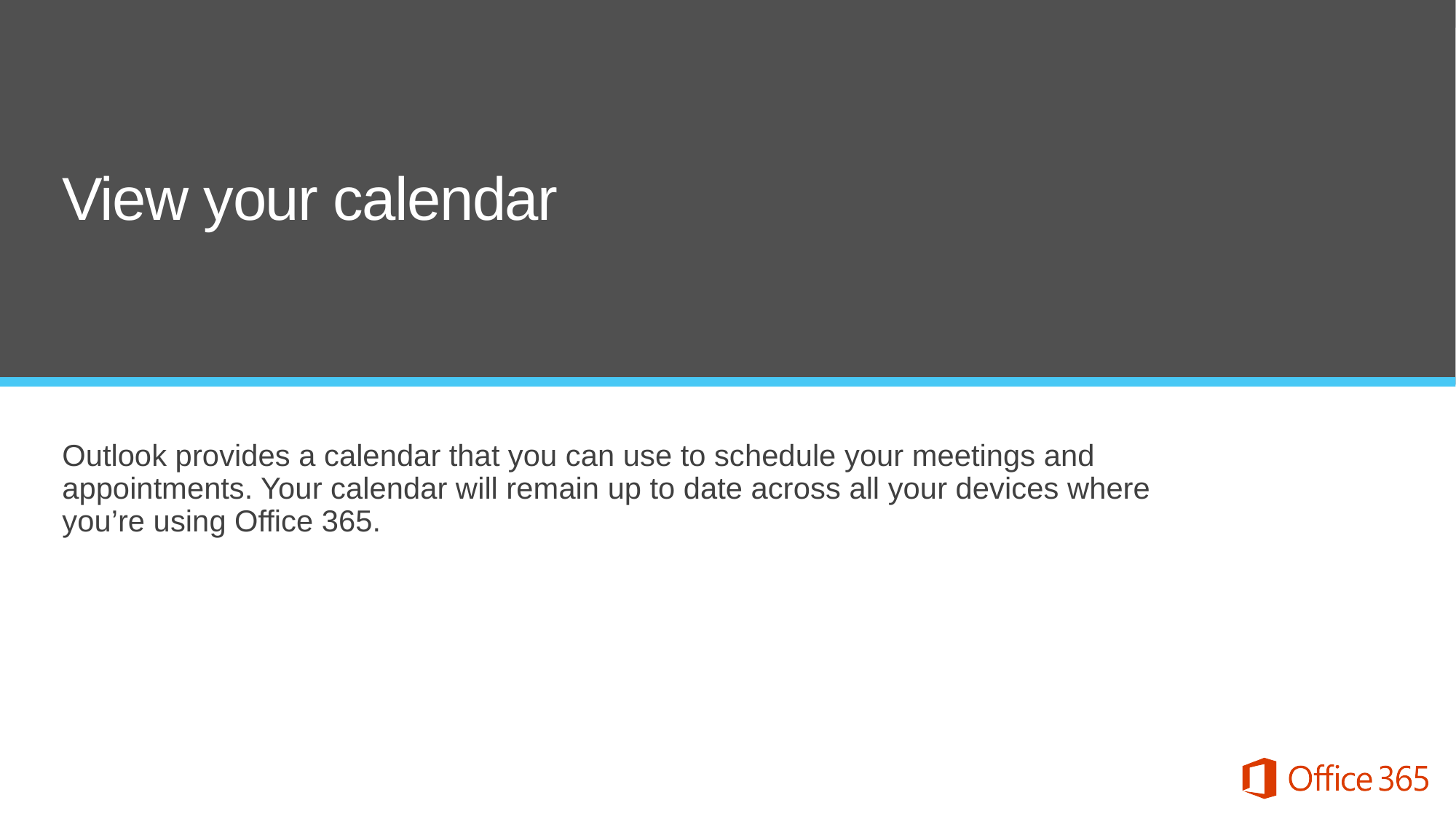

View your calendar
Outlook provides a calendar that you can use to schedule your meetings and appointments. Your calendar will remain up to date across all your devices where you’re using Office 365.